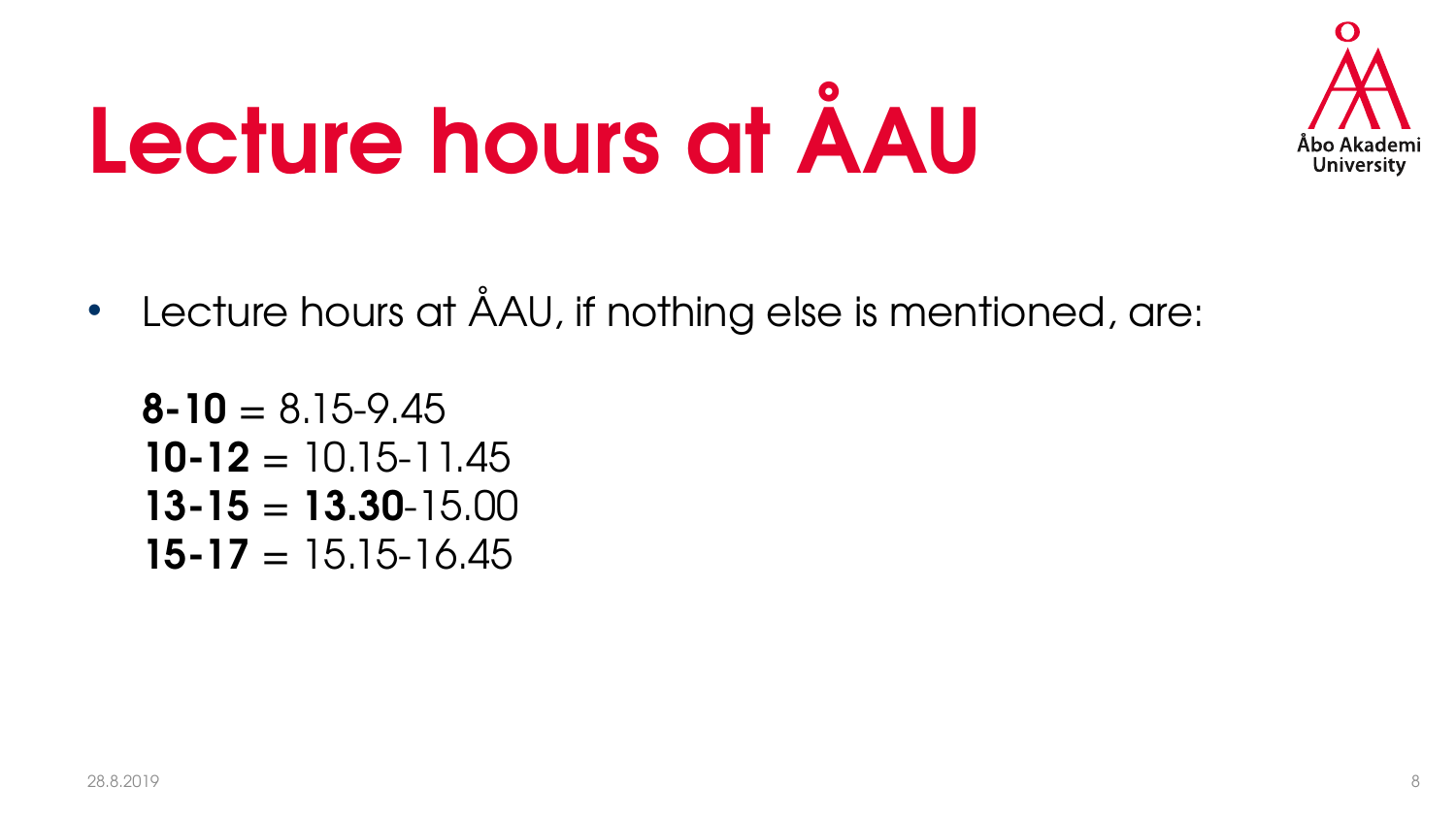

# Lecture hours at ÅAU
Lecture hours at ÅAU, if nothing else is mentioned, are:
8-10 = 8.15-9.45
10-12 = 10.15-11.45
13-15 = 13.30-15.00
15-17 = 15.15-16.45

28.8.2019
8